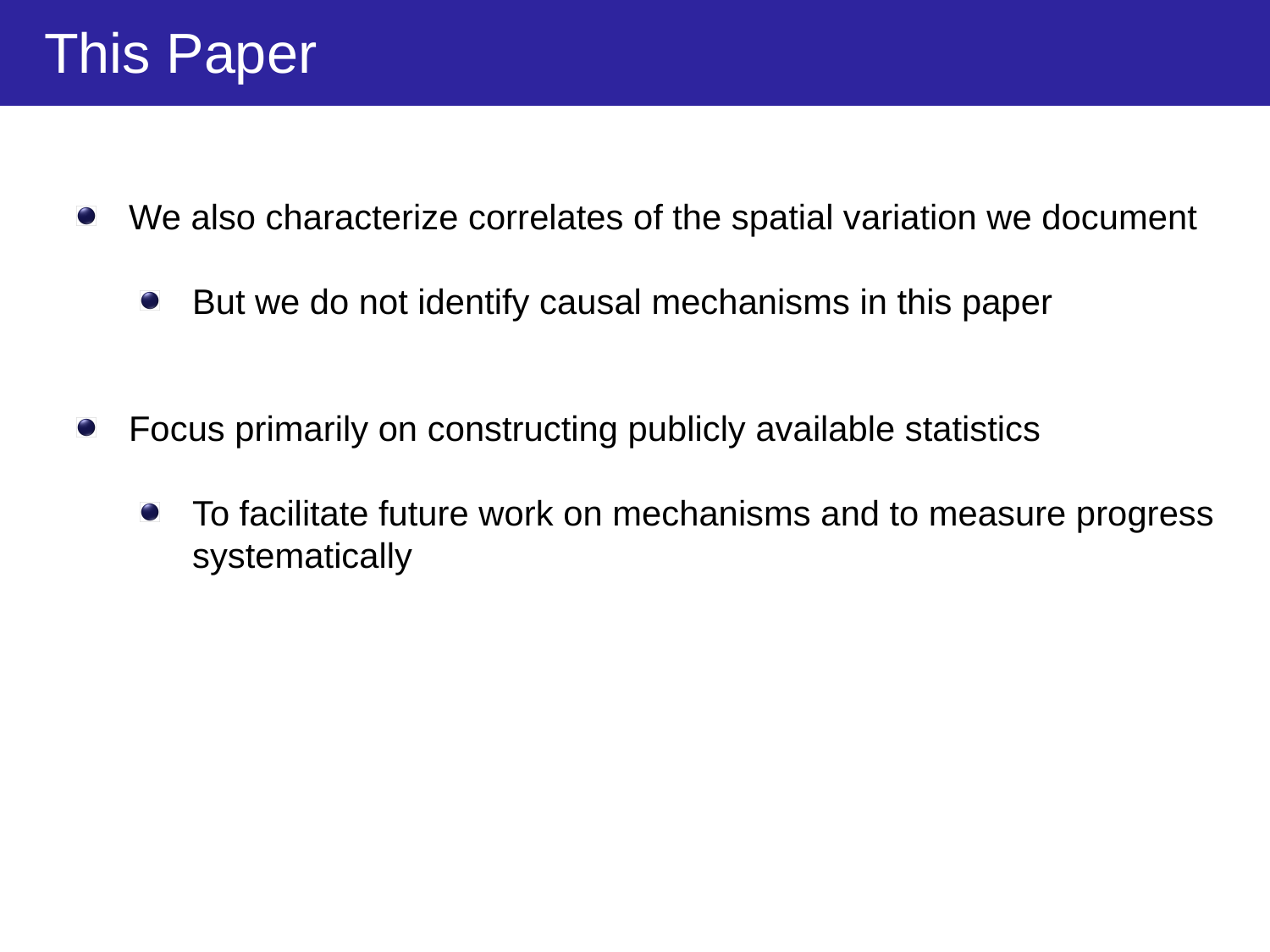

This Paper

We also characterize correlates of the spatial variation we document

But we do not identify causal mechanisms in this paper

Focus primarily on constructing publicly available statistics

To facilitate future work on mechanisms and to measure progress systematically